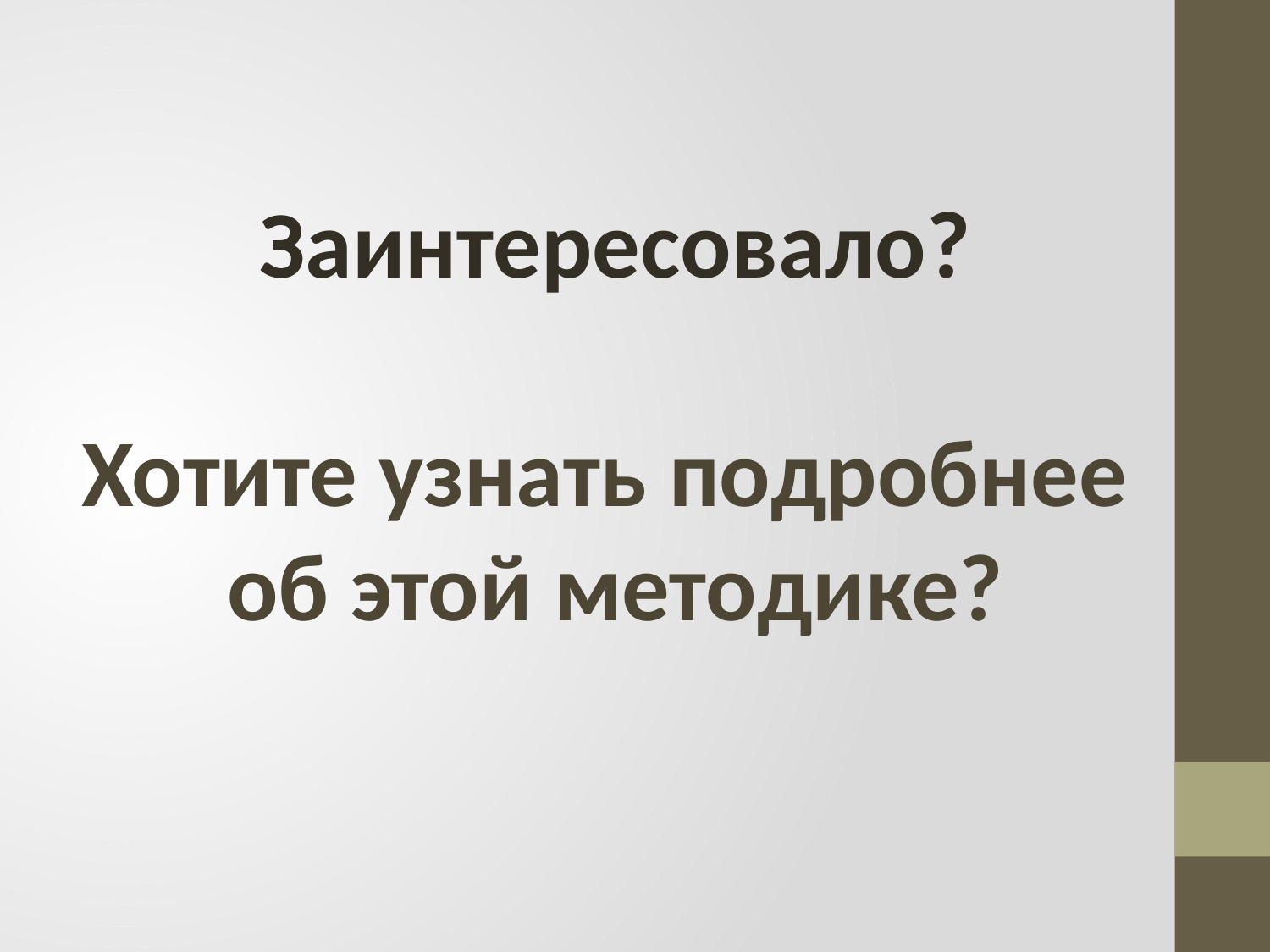

Заинтересовало?

Хотите узнать подробнее
об этой методике?